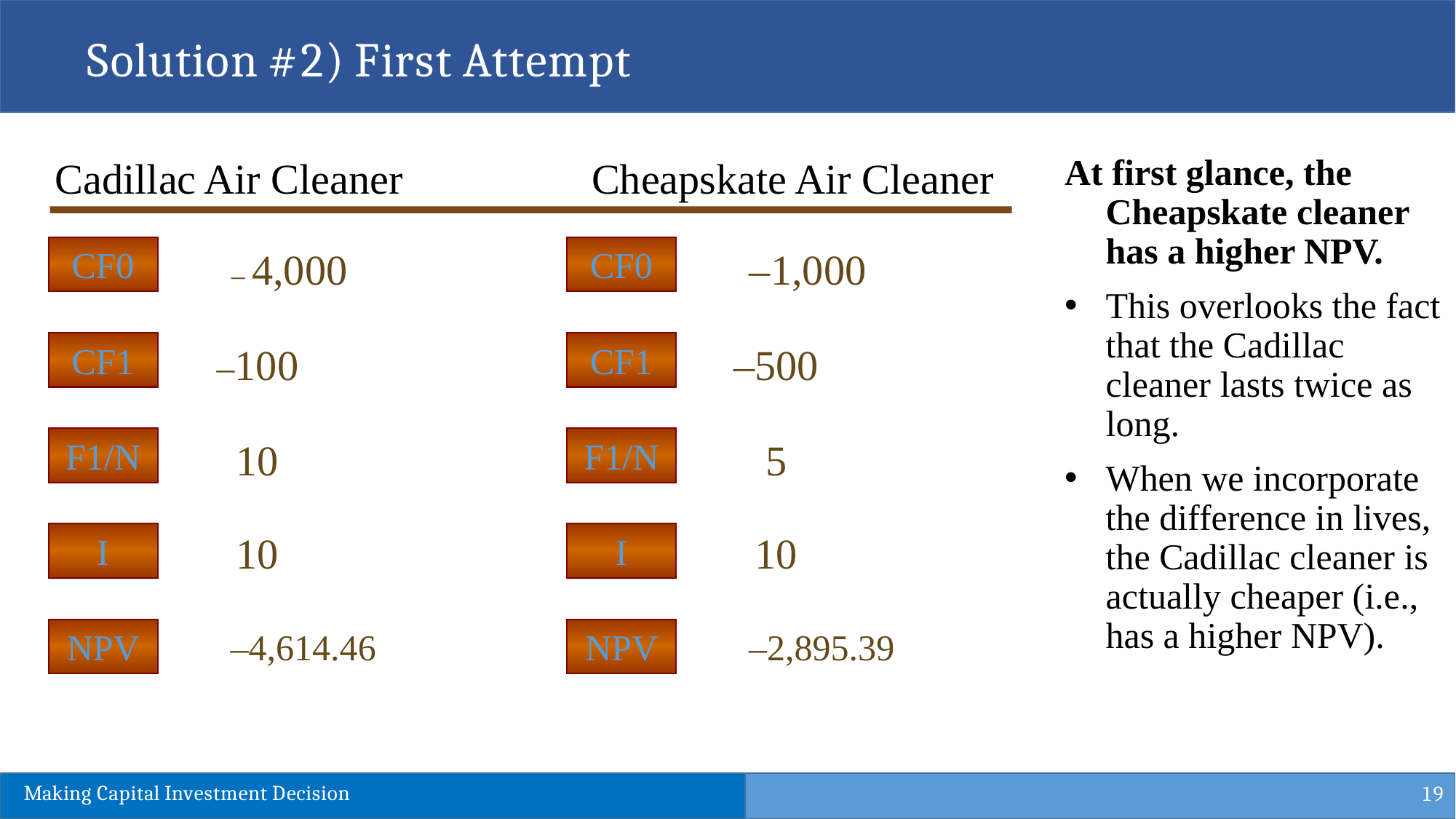

Solution #2) First Attempt
Cadillac Air Cleaner
Cheapskate Air Cleaner

At first glance, the Cheapskate cleaner has a higher NPV.
This overlooks the fact that the Cadillac cleaner lasts twice as long.
When we incorporate the difference in lives, the Cadillac cleaner is actually cheaper (i.e., has a higher NPV).

CF0
CF1
F1/N
I
NPV
– 4,000
CF0
CF1
F1/N
I
NPV
–1,000
–100
–500
10
5
10
10
–4,614.46
–2,895.39
19

Making Capital Investment Decision